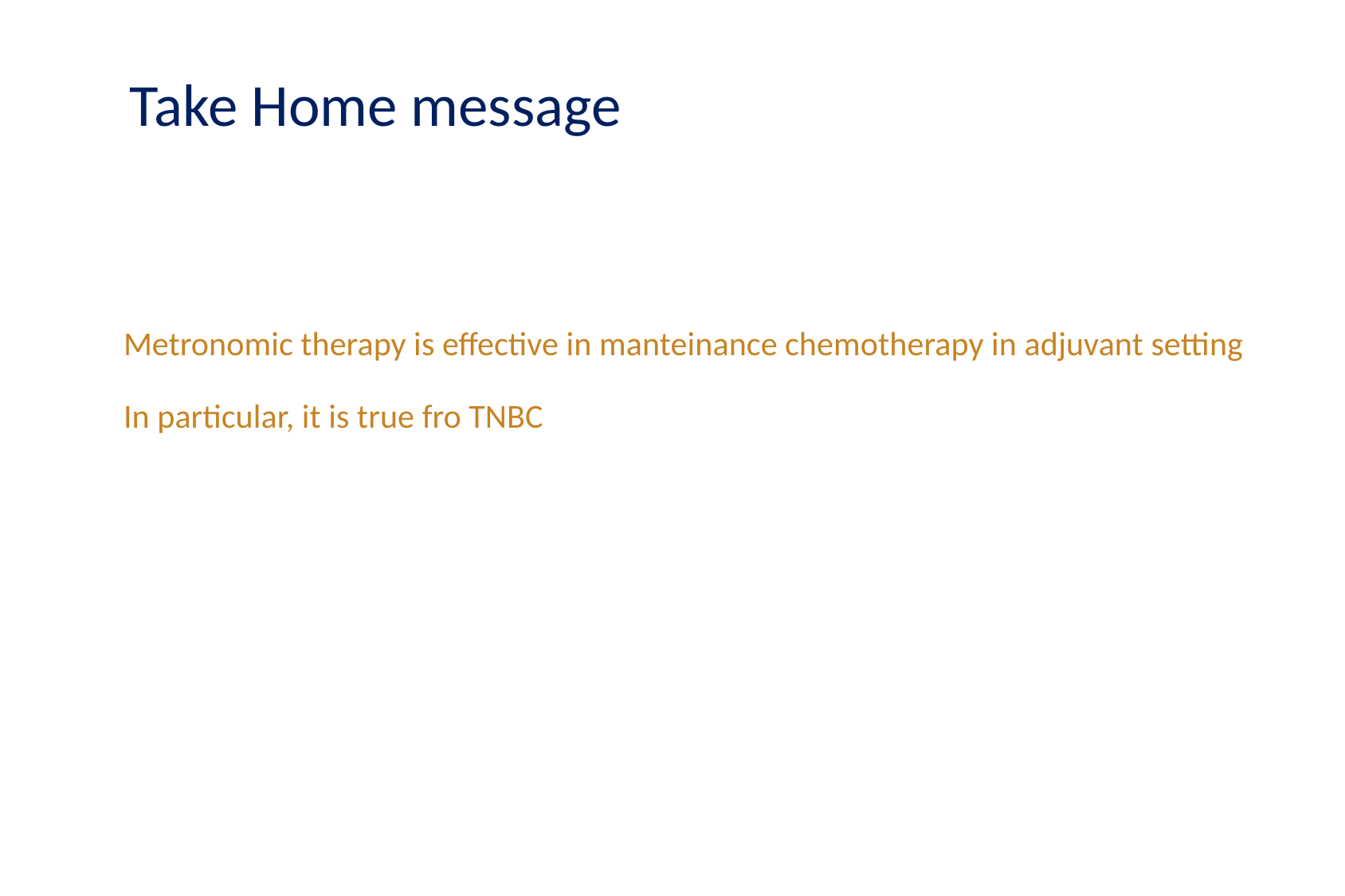

Take Home message
# Metronomic therapy is effective in manteinance chemotherapy in adjuvant setting In particular, it is true fro TNBC